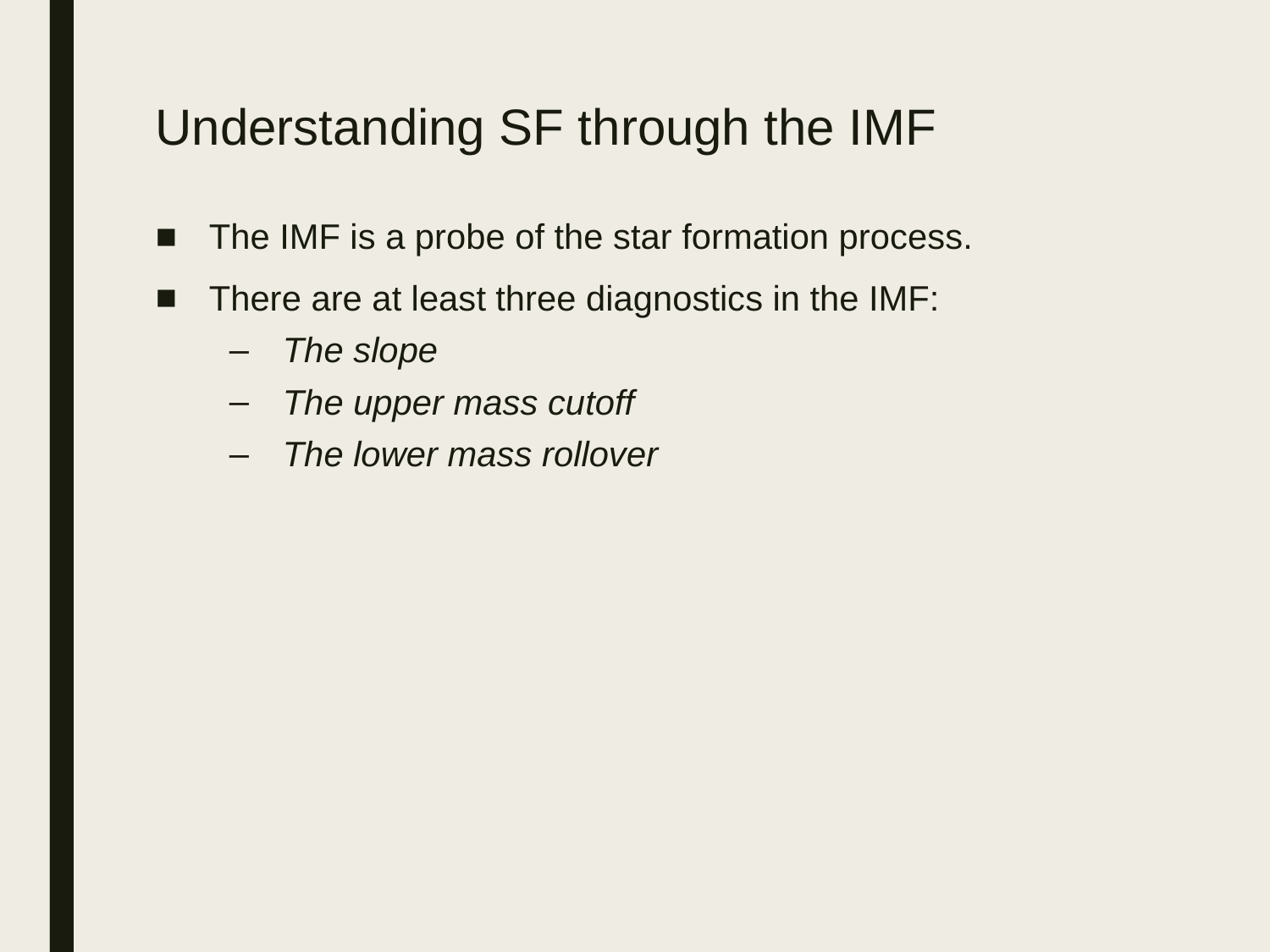

# Understanding SF through the IMF
The IMF is a probe of the star formation process.
There are at least three diagnostics in the IMF:
The slope
The upper mass cutoff
The lower mass rollover